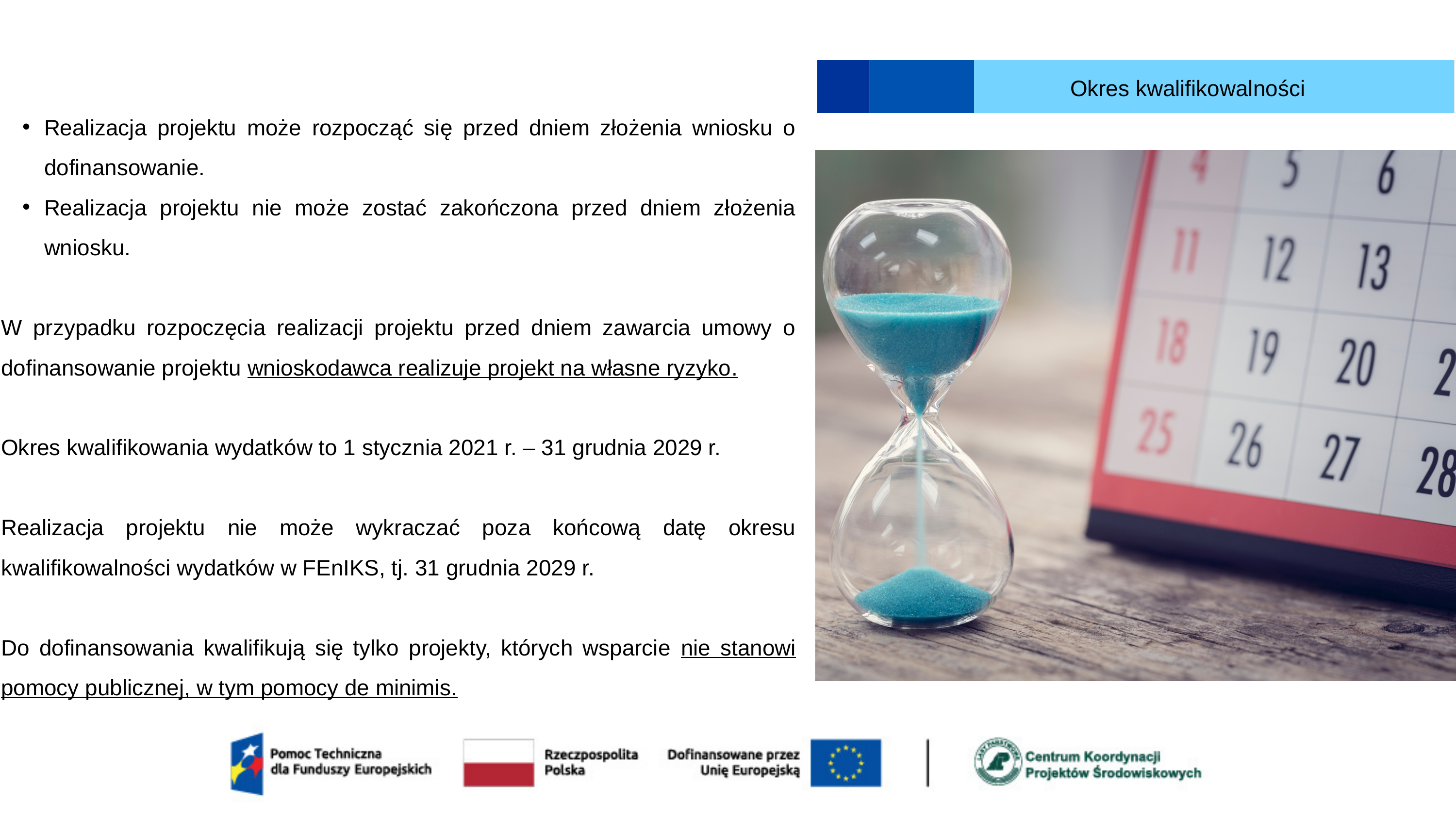

Okres kwalifikowalności
Realizacja projektu może rozpocząć się przed dniem złożenia wniosku o dofinansowanie.
Realizacja projektu nie może zostać zakończona przed dniem złożenia wniosku.

W przypadku rozpoczęcia realizacji projektu przed dniem zawarcia umowy o dofinansowanie projektu wnioskodawca realizuje projekt na własne ryzyko.

Okres kwalifikowania wydatków to 1 stycznia 2021 r. – 31 grudnia 2029 r.

Realizacja projektu nie może wykraczać poza końcową datę okresu kwalifikowalności wydatków w FEnIKS, tj. 31 grudnia 2029 r.

Do dofinansowania kwalifikują się tylko projekty, których wsparcie nie stanowi pomocy publicznej, w tym pomocy de minimis.